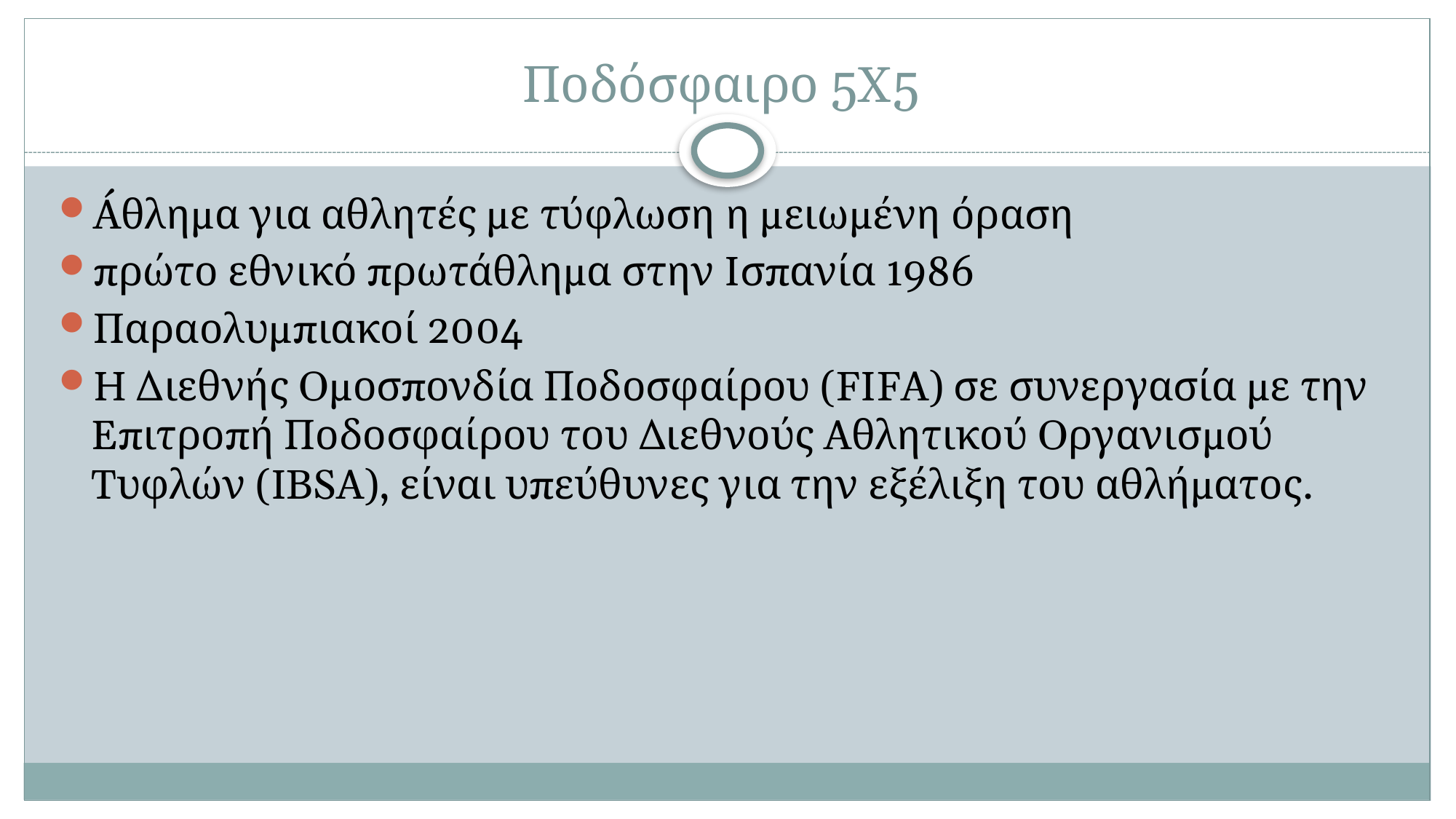

# Ποδόσφαιρο 5Χ5
Άθλημα για αθλητές με τύφλωση η μειωμένη όραση
πρώτο εθνικό πρωτάθλημα στην Ισπανία 1986
Παραολυμπιακοί 2004
Η Διεθνής Ομοσπονδία Ποδοσφαίρου (FIFA) σε συνεργασία με την Επιτροπή Ποδοσφαίρου του Διεθνούς Αθλητικού Οργανισμού Τυφλών (IBSA), είναι υπεύθυνες για την εξέλιξη του αθλήματος.